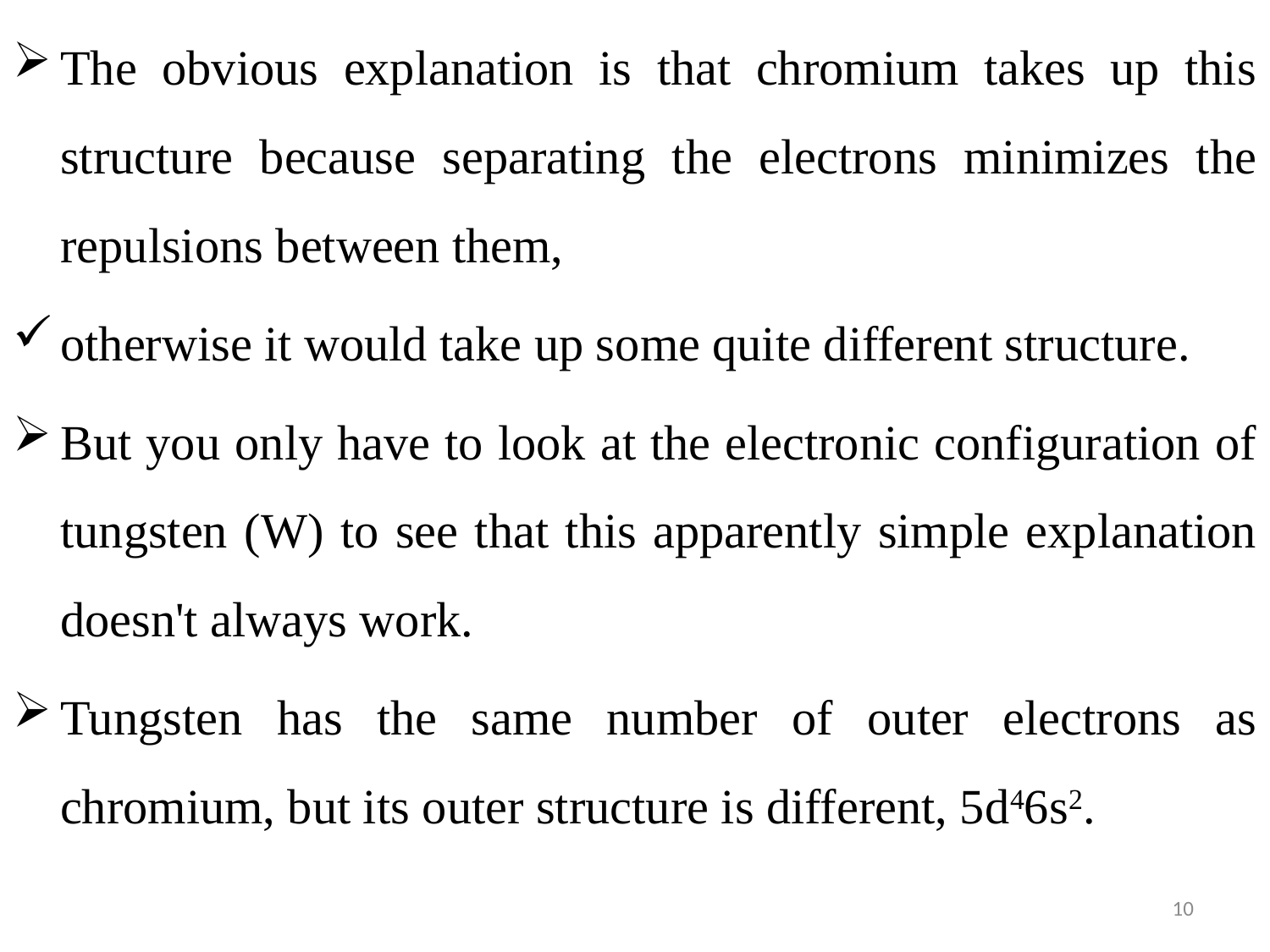

The obvious explanation is that chromium takes up this structure because separating the electrons minimizes the repulsions between them,
otherwise it would take up some quite different structure.
But you only have to look at the electronic configuration of tungsten (W) to see that this apparently simple explanation doesn't always work.
Tungsten has the same number of outer electrons as chromium, but its outer structure is different, 5d46s2.

10